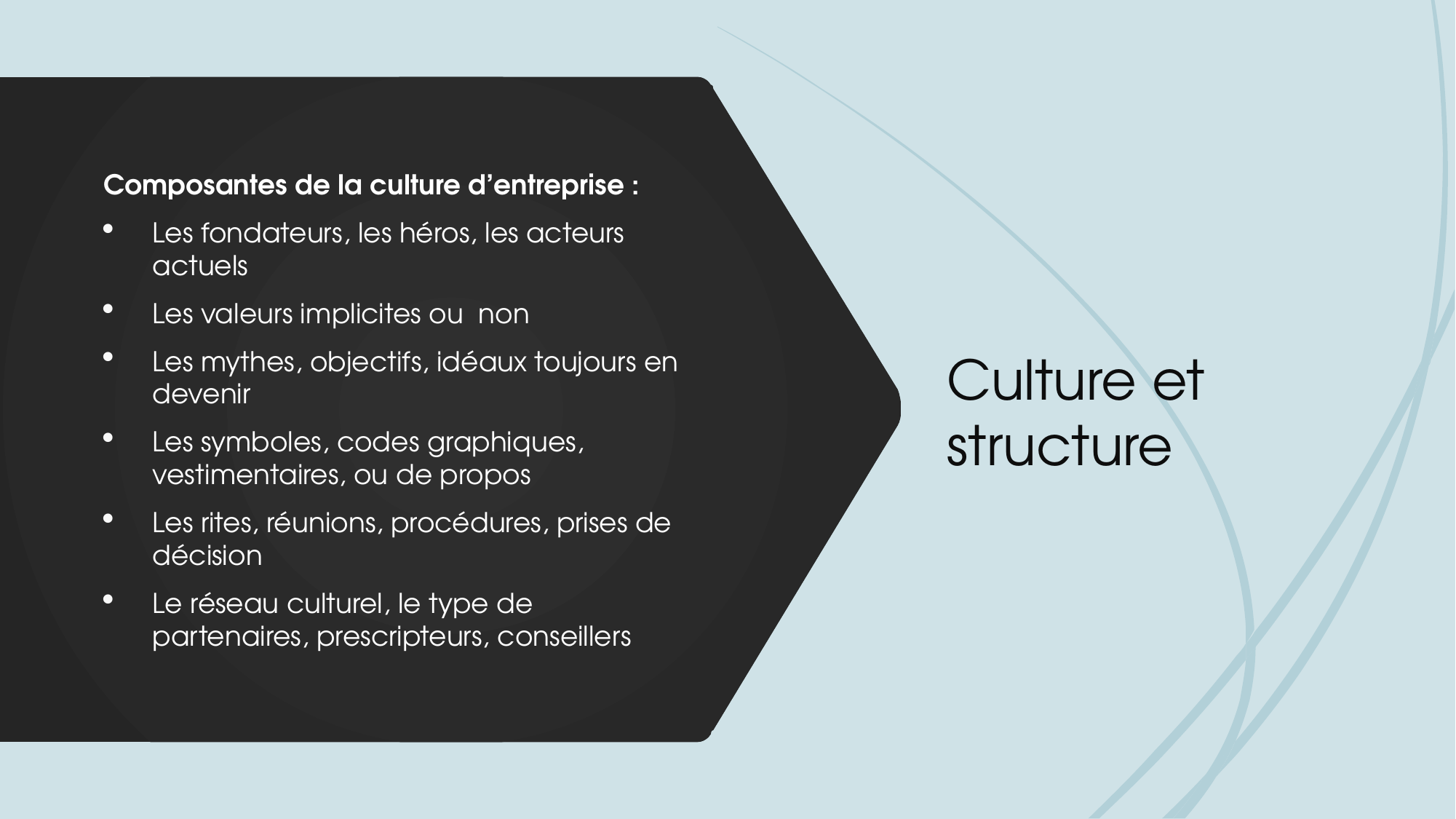

# Culture et structure
Composantes de la culture d’entreprise :
Les fondateurs, les héros, les acteurs actuels
Les valeurs implicites ou  non
Les mythes, objectifs, idéaux toujours en devenir
Les symboles, codes graphiques, vestimentaires, ou de propos
Les rites, réunions, procédures, prises de décision
Le réseau culturel, le type de partenaires, prescripteurs, conseillers